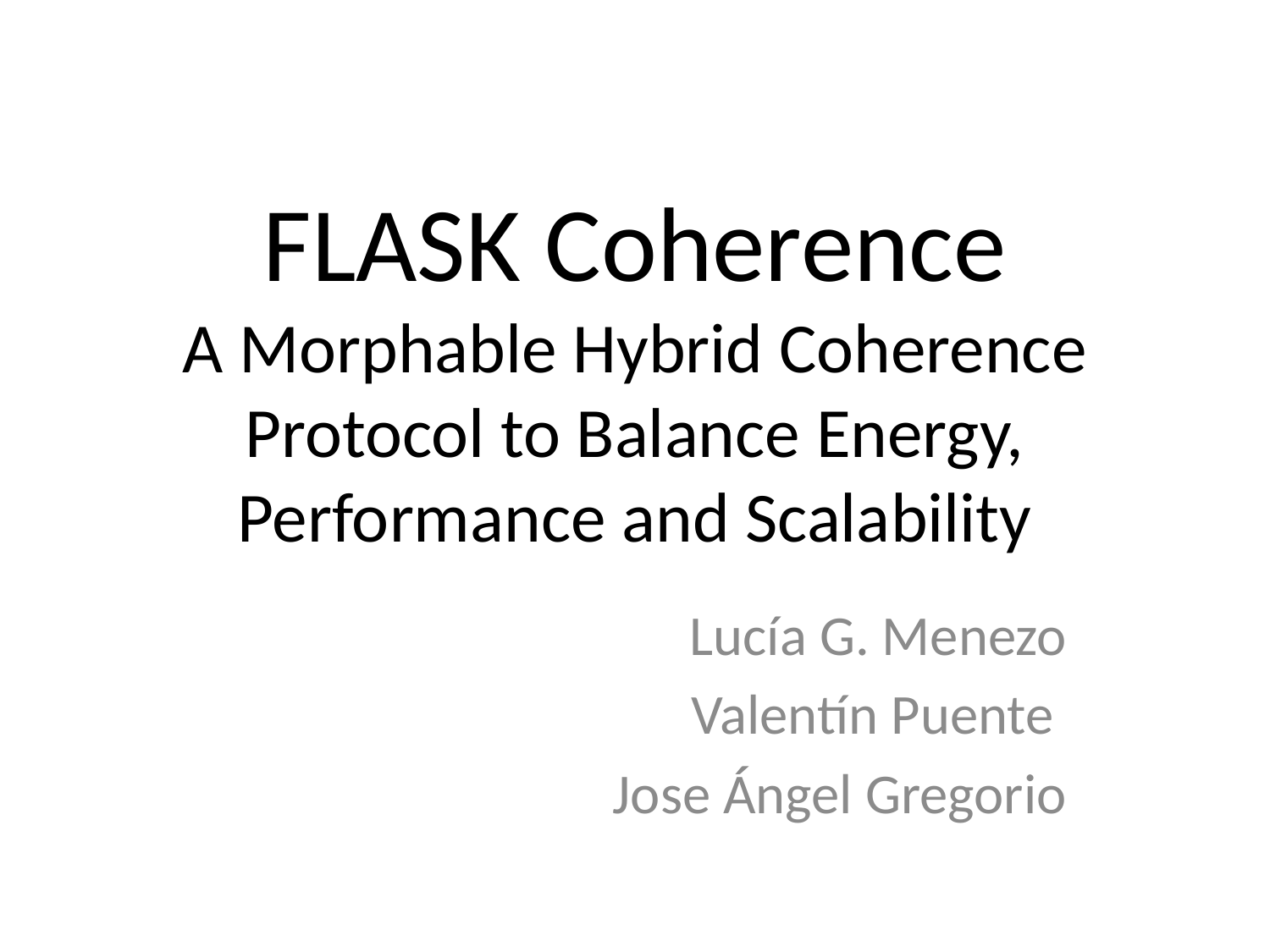

# Flask Coherence A Morphable Hybrid Coherence Protocol to Balance Energy, Performance and Scalability
Lucía G. Menezo
Valentín Puente
Jose Ángel Gregorio